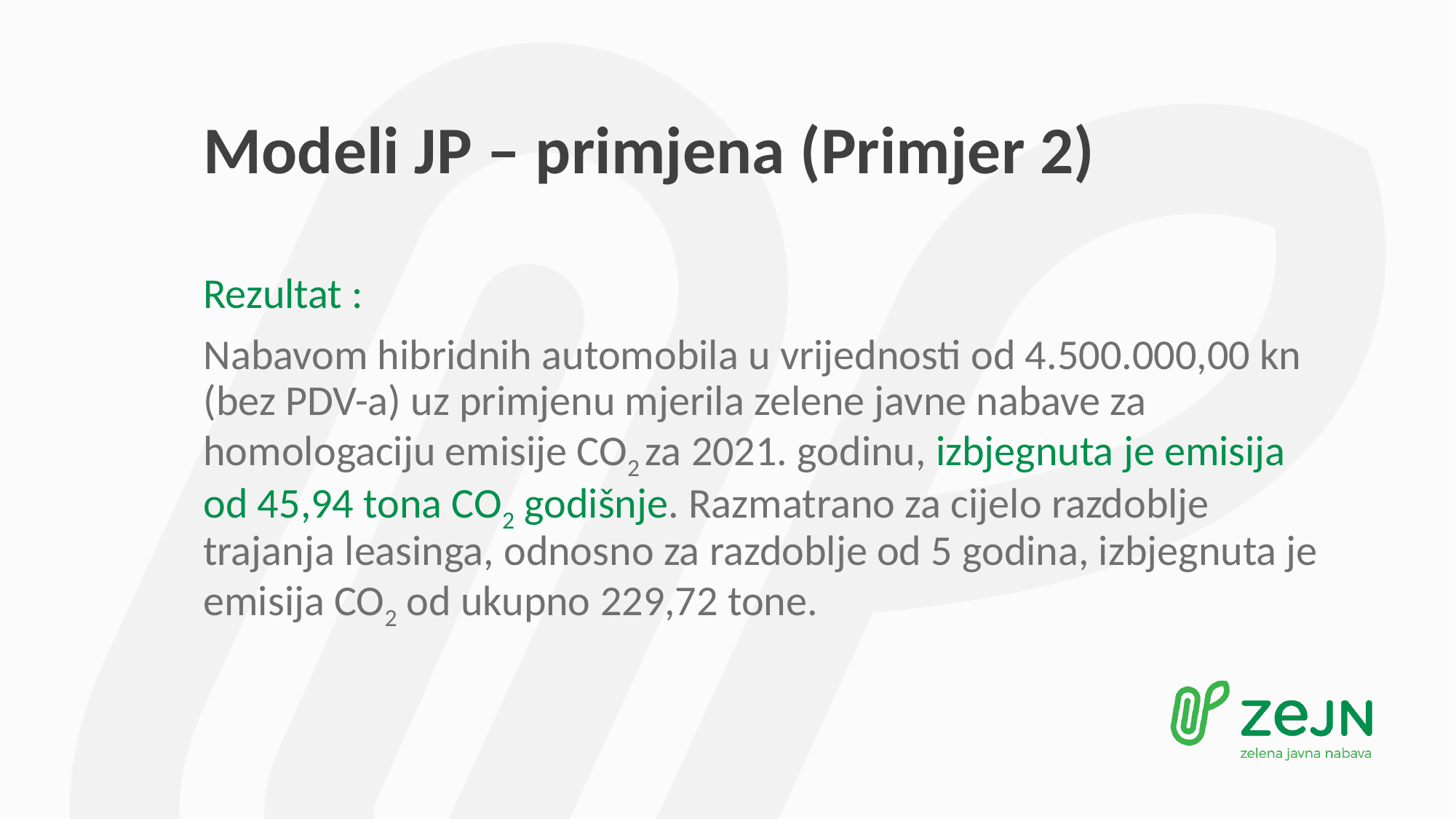

# Modeli JP – primjena (Primjer 2)
Rezultat :
Nabavom hibridnih automobila u vrijednosti od 4.500.000,00 kn (bez PDV-a) uz primjenu mjerila zelene javne nabave za homologaciju emisije CO2 za 2021. godinu, izbjegnuta je emisija od 45,94 tona CO2 godišnje. Razmatrano za cijelo razdoblje trajanja leasinga, odnosno za razdoblje od 5 godina, izbjegnuta je emisija CO2 od ukupno 229,72 tone.